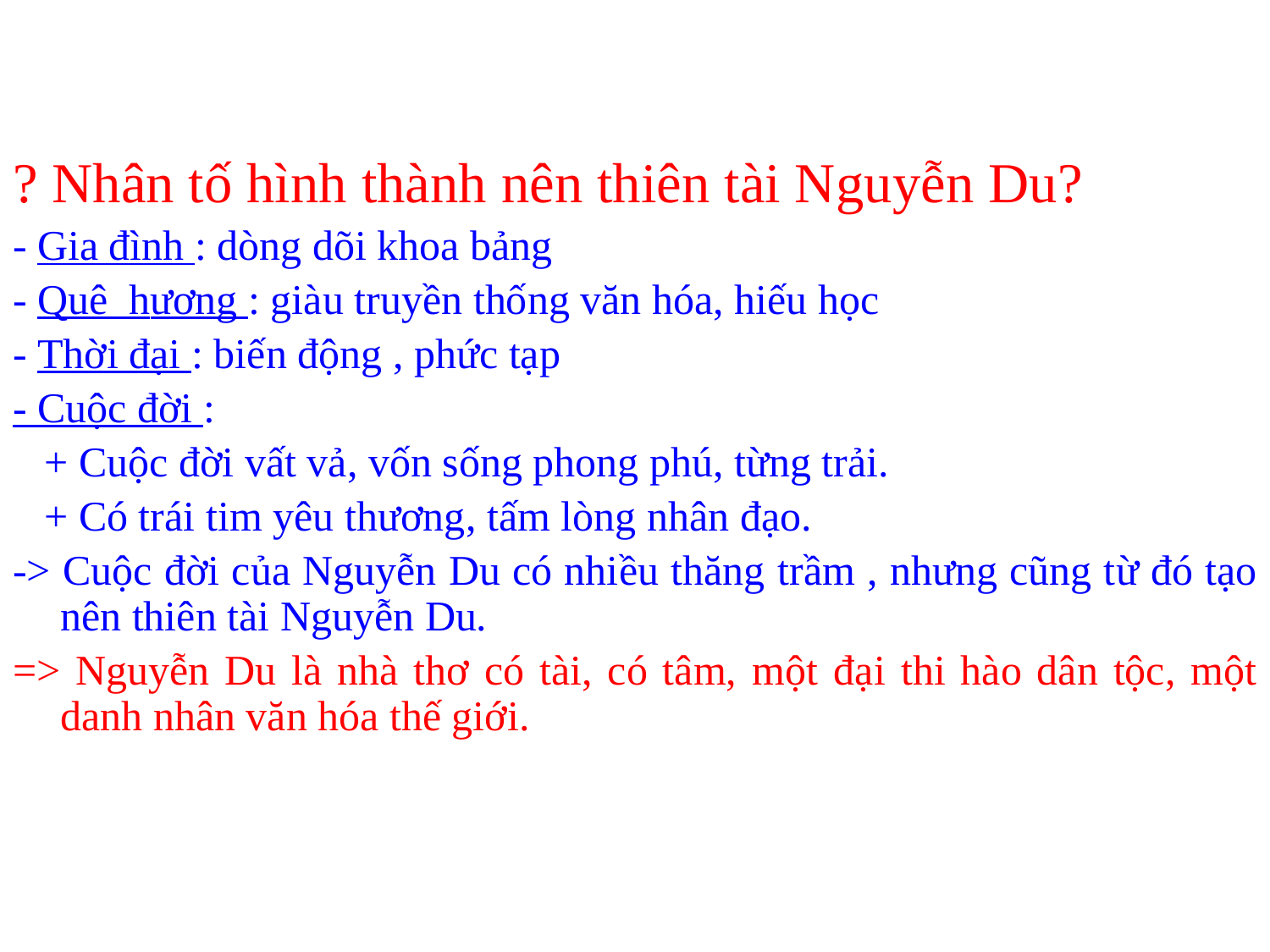

? Nhân tố hình thành nên thiên tài Nguyễn Du?
- Gia đình : dòng dõi khoa bảng
- Quê  hương : giàu truyền thống văn hóa, hiếu học
- Thời đại : biến động , phức tạp
- Cuộc đời :
   + Cuộc đời vất vả, vốn sống phong phú, từng trải.
   + Có trái tim yêu thương, tấm lòng nhân đạo.
-> Cuộc đời của Nguyễn Du có nhiều thăng trầm , nhưng cũng từ đó tạo nên thiên tài Nguyễn Du.
=> Nguyễn Du là nhà thơ có tài, có tâm, một đại thi hào dân tộc, một danh nhân văn hóa thế giới.